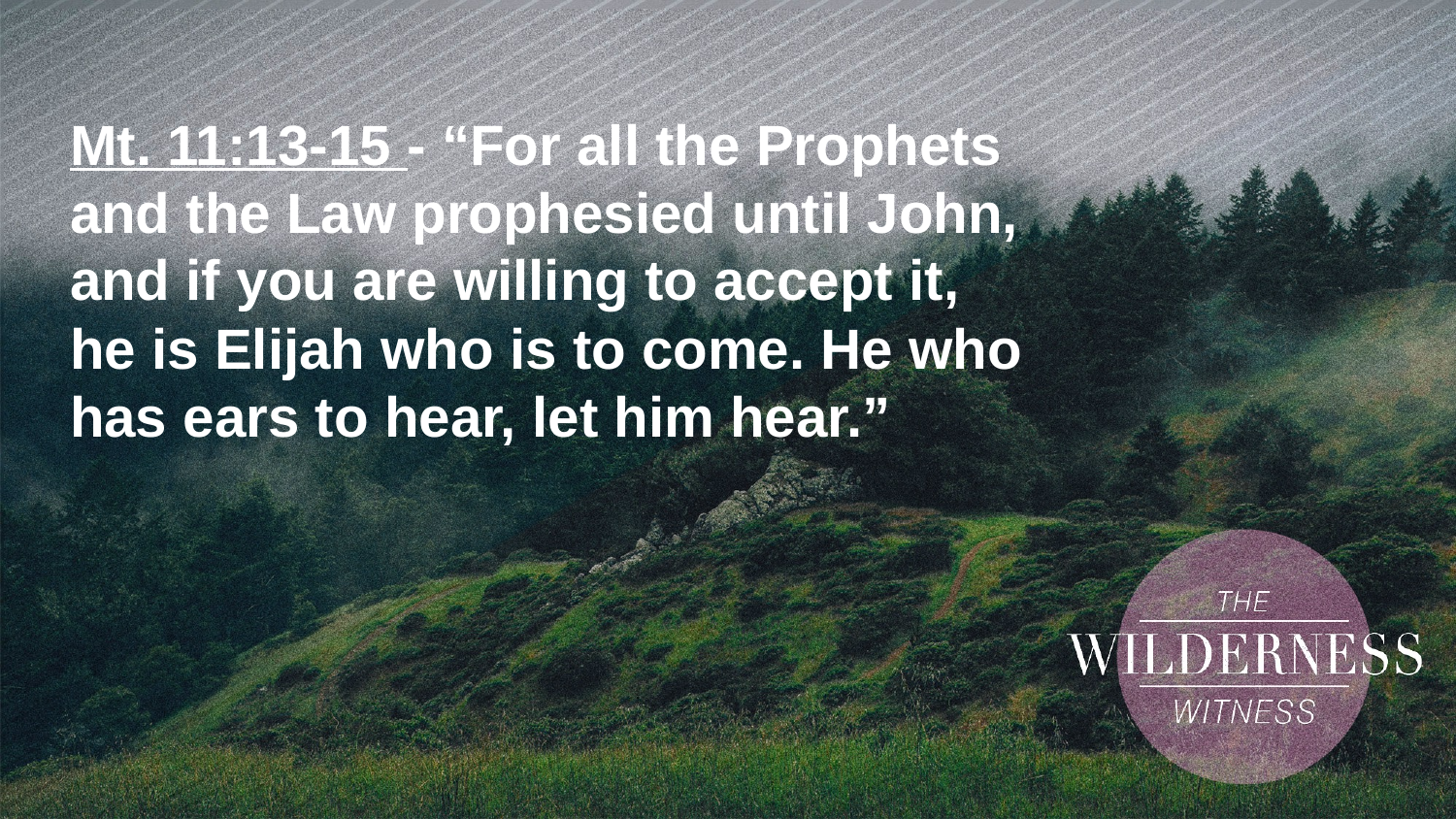

Mt. 11:13-15 - “For all the Prophets and the Law prophesied until John, and if you are willing to accept it, he is Elijah who is to come. He who has ears to hear, let him hear.”